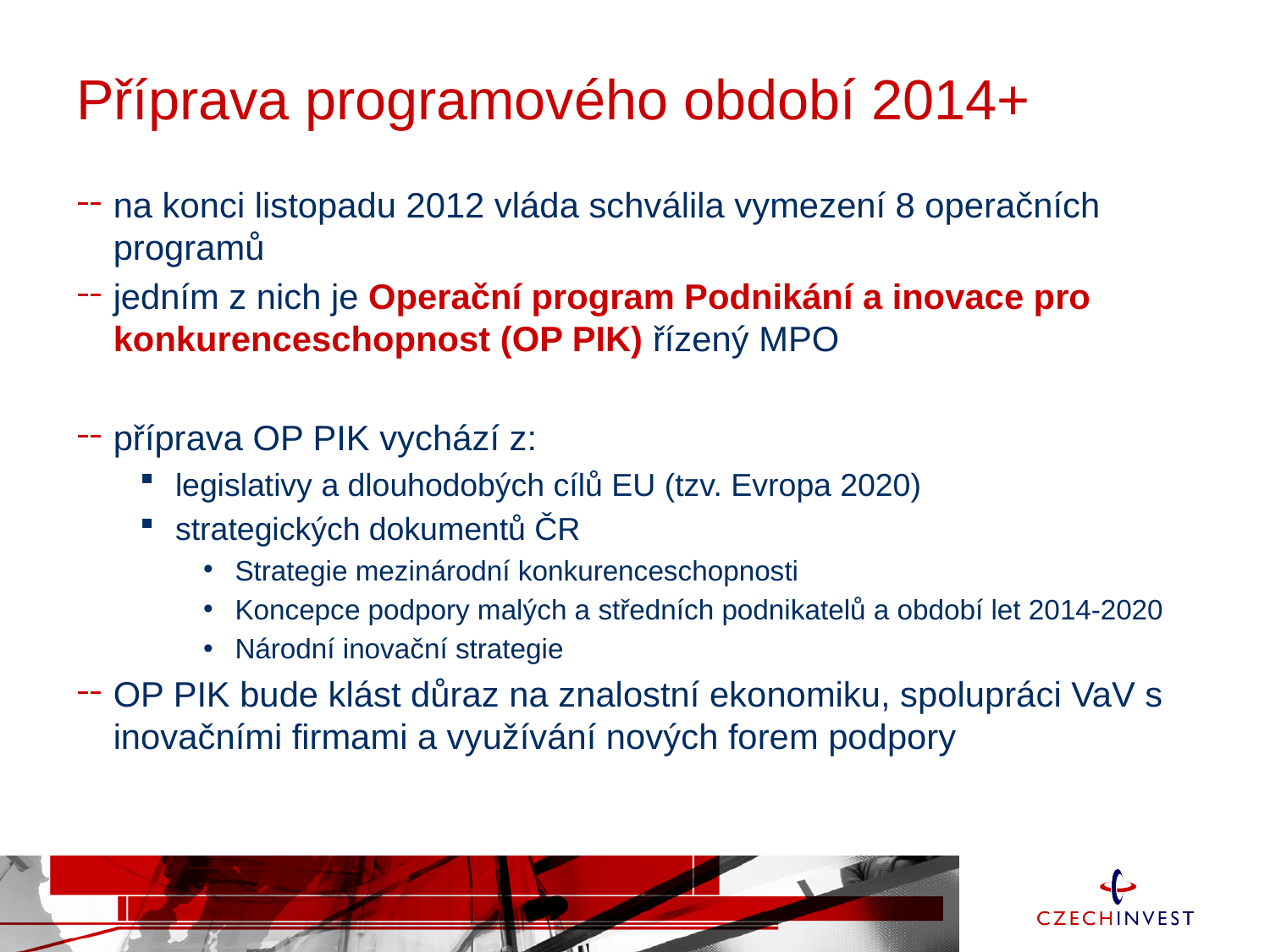

# Příprava programového období 2014+
na konci listopadu 2012 vláda schválila vymezení 8 operačních programů
jedním z nich je Operační program Podnikání a inovace pro konkurenceschopnost (OP PIK) řízený MPO

příprava OP PIK vychází z:
legislativy a dlouhodobých cílů EU (tzv. Evropa 2020)
strategických dokumentů ČR
Strategie mezinárodní konkurenceschopnosti
Koncepce podpory malých a středních podnikatelů a období let 2014-2020
Národní inovační strategie
OP PIK bude klást důraz na znalostní ekonomiku, spolupráci VaV s inovačními firmami a využívání nových forem podpory